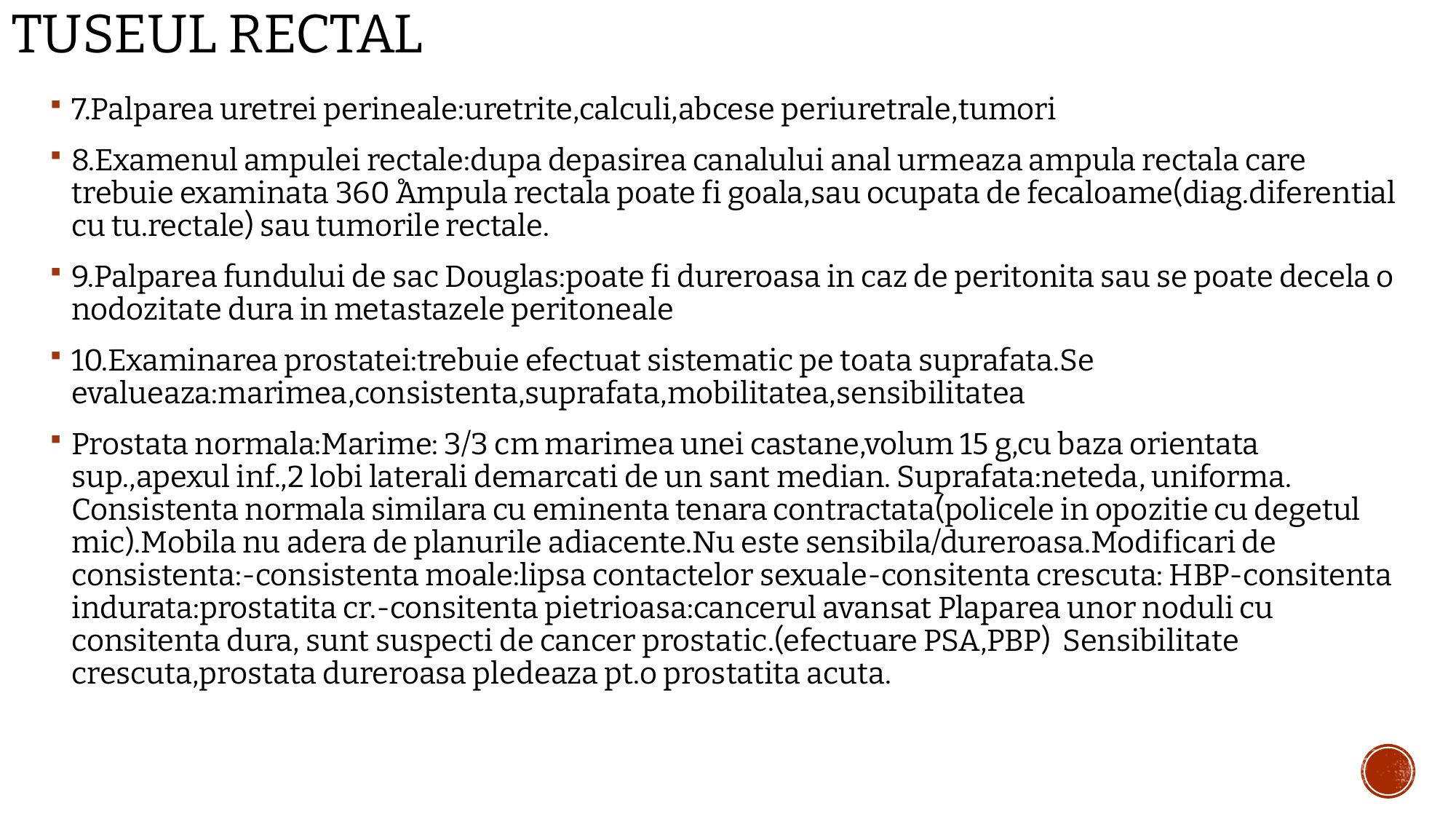

# Tuseul rectal
7.Palparea uretrei perineale:uretrite,calculi,abcese periuretrale,tumori
8.Examenul ampulei rectale:dupa depasirea canalului anal urmeaza ampula rectala care trebuie examinata 360 ̊Ampula rectala poate fi goala,sau ocupata de fecaloame(diag.diferential cu tu.rectale) sau tumorile rectale.
9.Palparea fundului de sac Douglas:poate fi dureroasa in caz de peritonita sau se poate decela o nodozitate dura in metastazele peritoneale
10.Examinarea prostatei:trebuie efectuat sistematic pe toata suprafata.Se evalueaza:marimea,consistenta,suprafata,mobilitatea,sensibilitatea
Prostata normala:Marime: 3/3 cm marimea unei castane,volum 15 g,cu baza orientata sup.,apexul inf.,2 lobi laterali demarcati de un sant median. Suprafata:neteda, uniforma. Consistenta normala similara cu eminenta tenara contractata(policele in opozitie cu degetul mic).Mobila nu adera de planurile adiacente.Nu este sensibila/dureroasa.Modificari de consistenta:-consistenta moale:lipsa contactelor sexuale-consitenta crescuta: HBP-consitenta indurata:prostatita cr.-consitenta pietrioasa:cancerul avansat Plaparea unor noduli cu consitenta dura, sunt suspecti de cancer prostatic.(efectuare PSA,PBP)  Sensibilitate crescuta,prostata dureroasa pledeaza pt.o prostatita acuta.